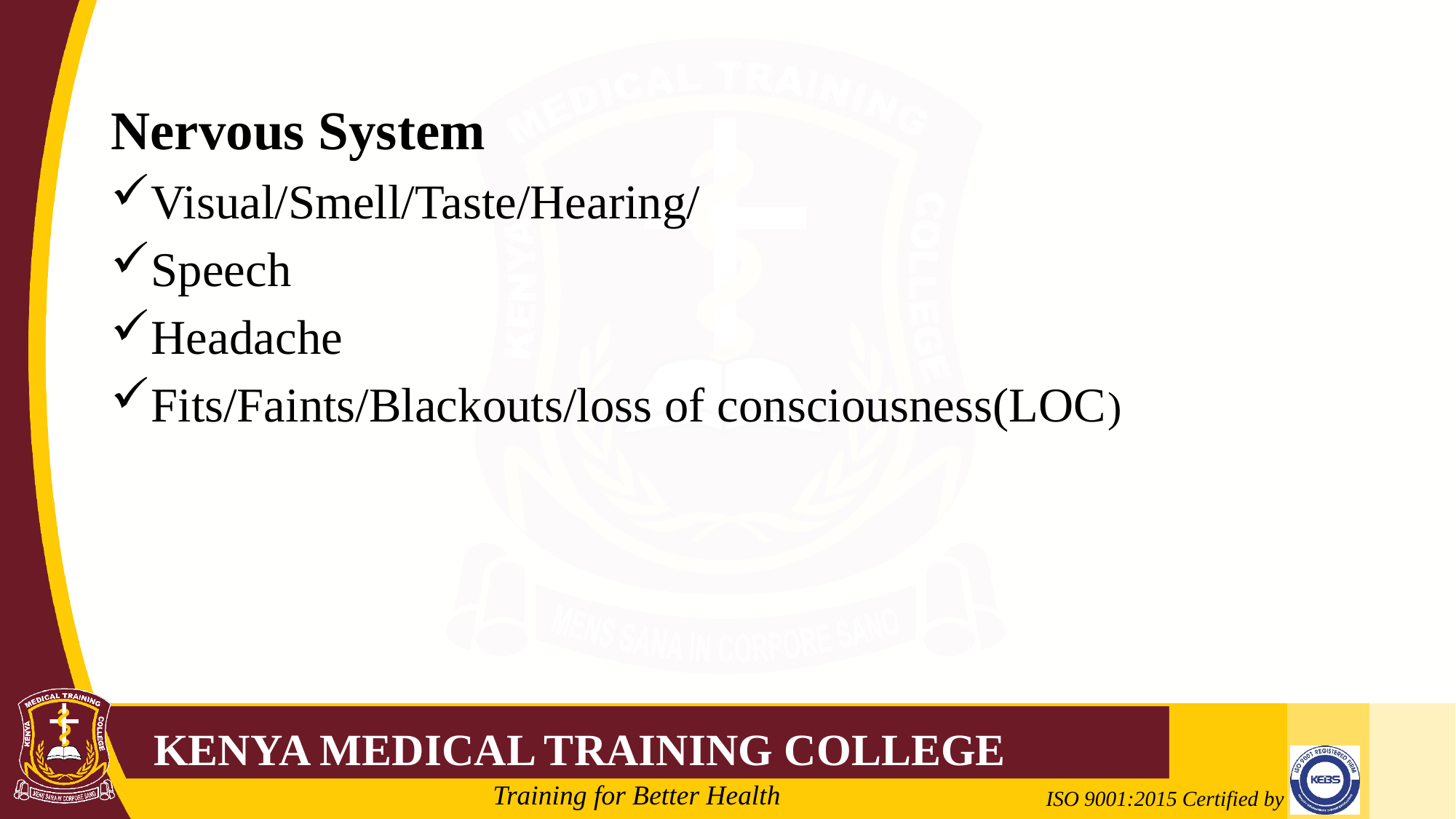

Nervous System
Visual/Smell/Taste/Hearing/
Speech
Headache
Fits/Faints/Blackouts/loss of consciousness(LOC)